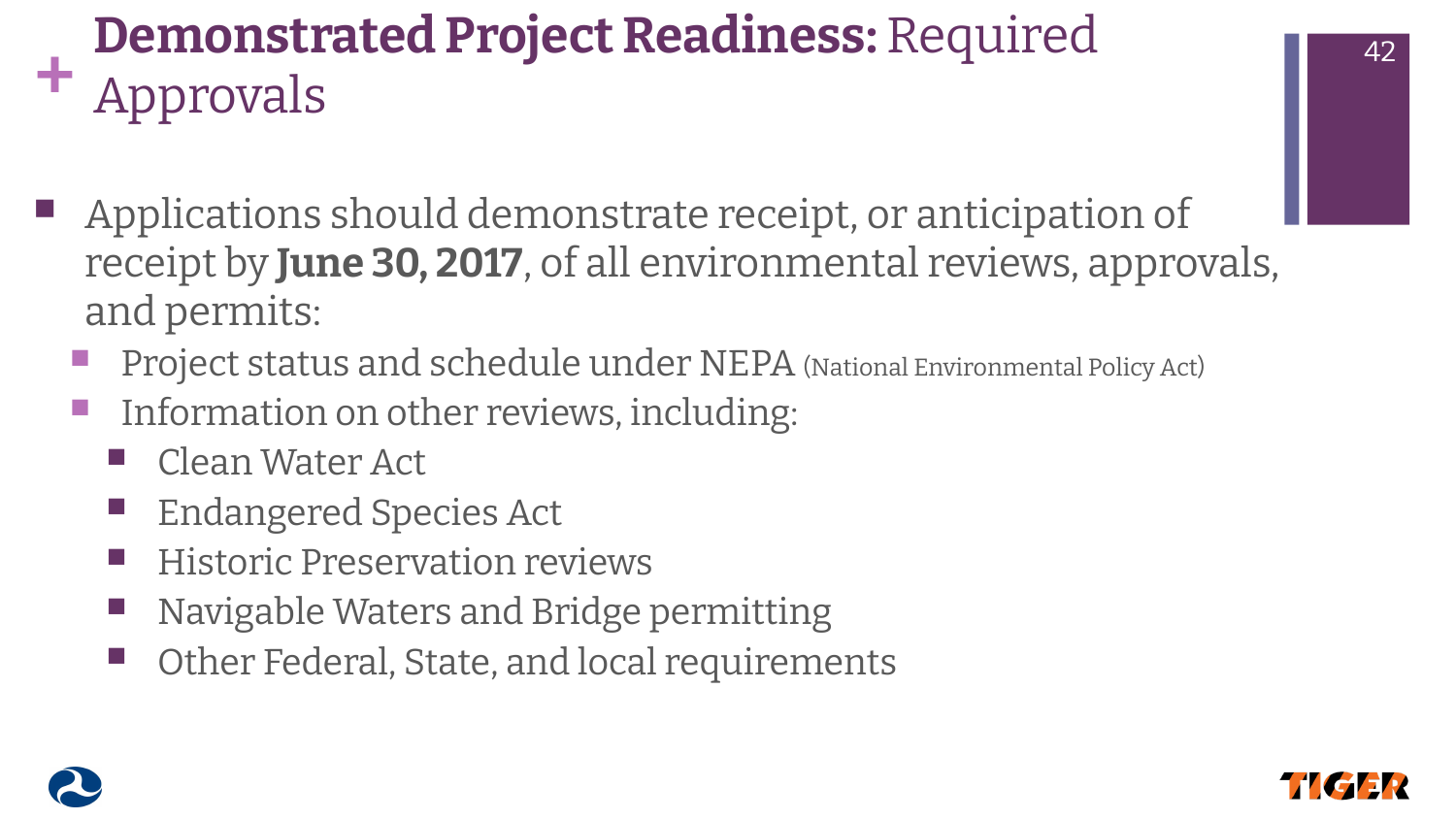

# Demonstrated Project Readiness: Required Approvals
42
Applications should demonstrate receipt, or anticipation of receipt by June 30, 2017, of all environmental reviews, approvals, and permits:
Project status and schedule under NEPA (National Environmental Policy Act)
Information on other reviews, including:
Clean Water Act
Endangered Species Act
Historic Preservation reviews
Navigable Waters and Bridge permitting
Other Federal, State, and local requirements